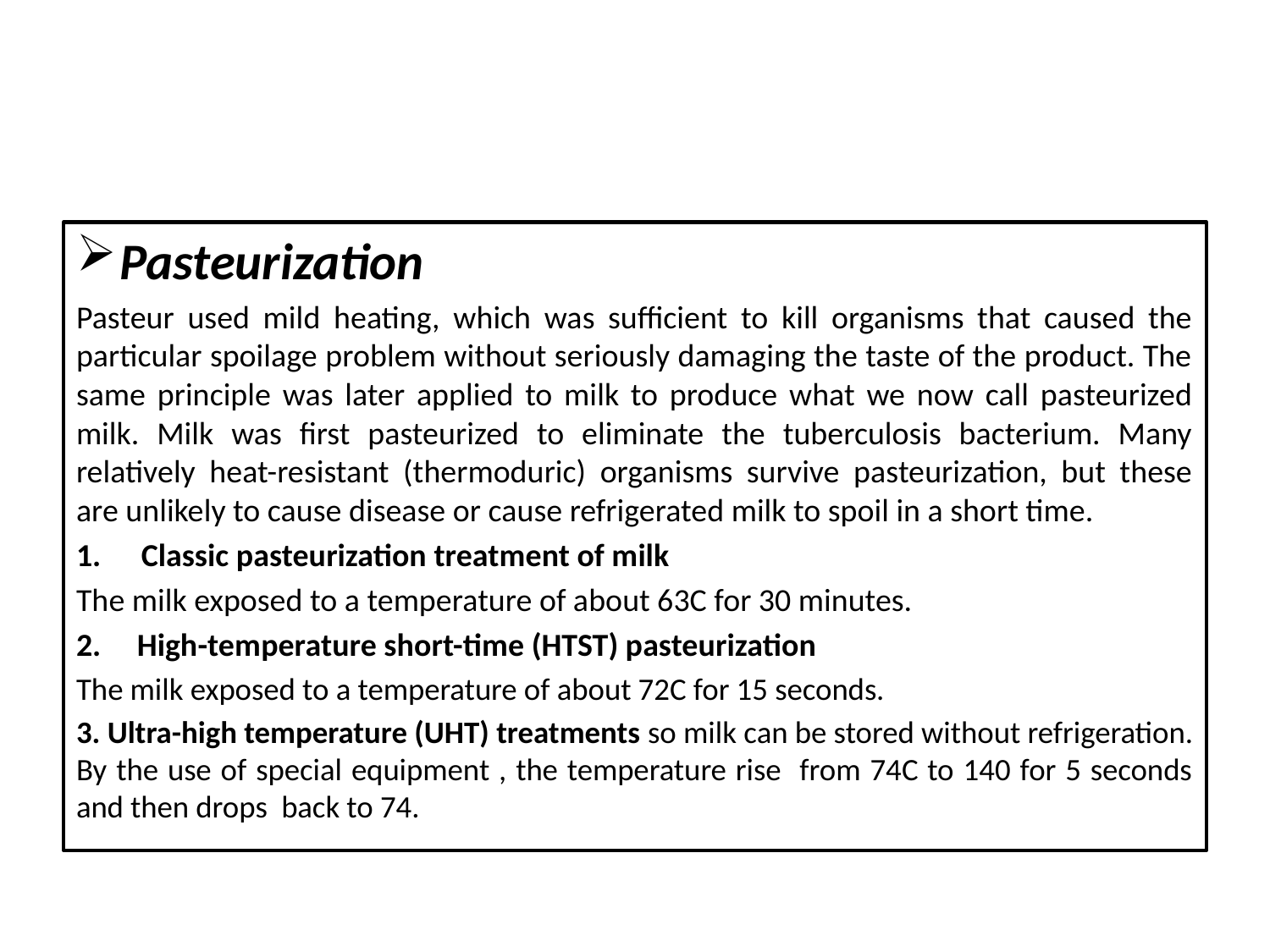

#
Pasteurization
Pasteur used mild heating, which was sufficient to kill organisms that caused the particular spoilage problem without seriously damaging the taste of the product. The same principle was later applied to milk to produce what we now call pasteurized milk. Milk was first pasteurized to eliminate the tuberculosis bacterium. Many relatively heat-resistant (thermoduric) organisms survive pasteurization, but these are unlikely to cause disease or cause refrigerated milk to spoil in a short time.
Classic pasteurization treatment of milk
The milk exposed to a temperature of about 63C for 30 minutes.
2.     High-temperature short-time (HTST) pasteurization
The milk exposed to a temperature of about 72C for 15 seconds.
3. Ultra-high temperature (UHT) treatments so milk can be stored without refrigeration. By the use of special equipment , the temperature rise  from 74C to 140 for 5 seconds and then drops  back to 74.